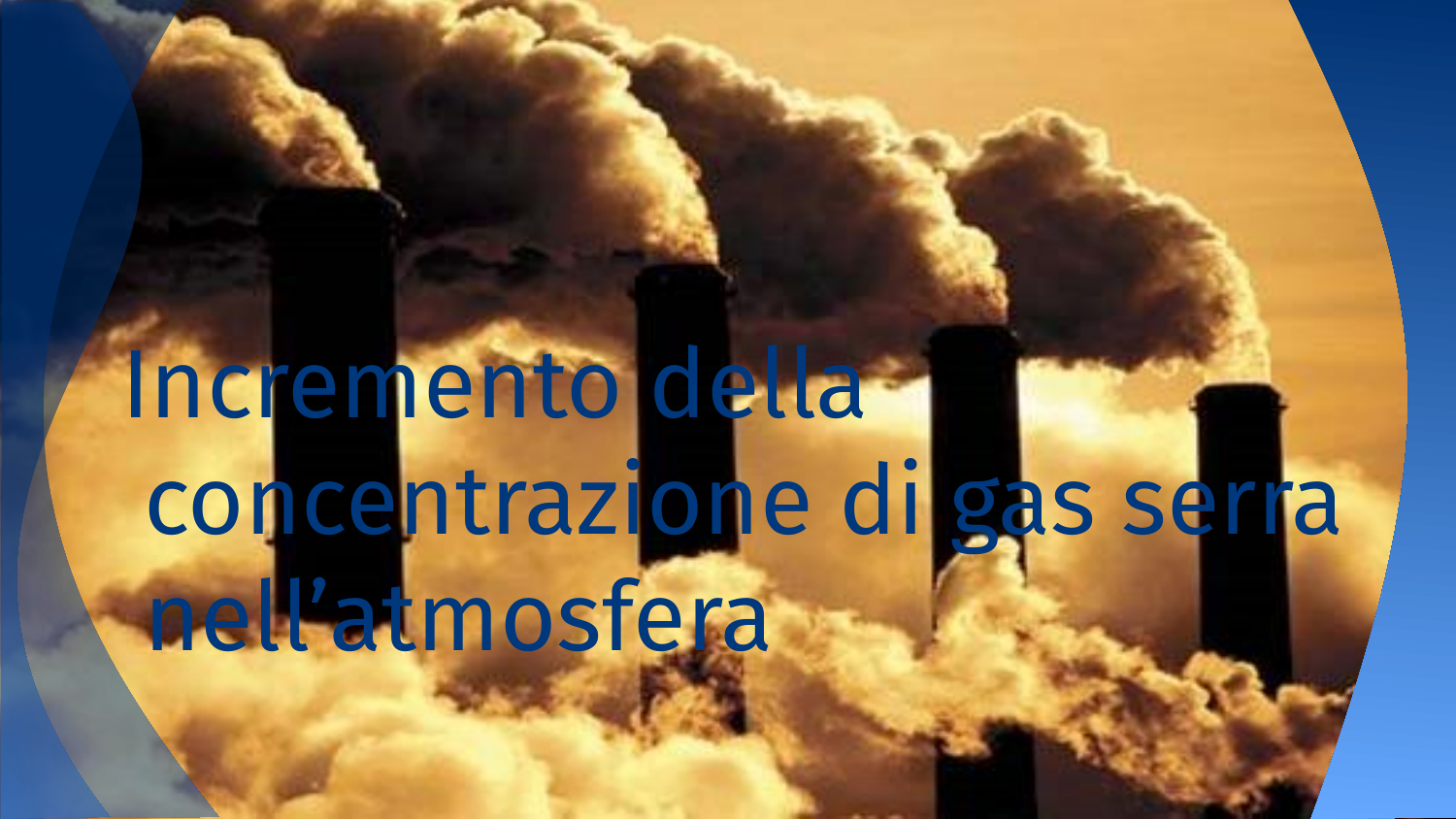

Incremento della concentrazione di gas serra nell’atmosfera